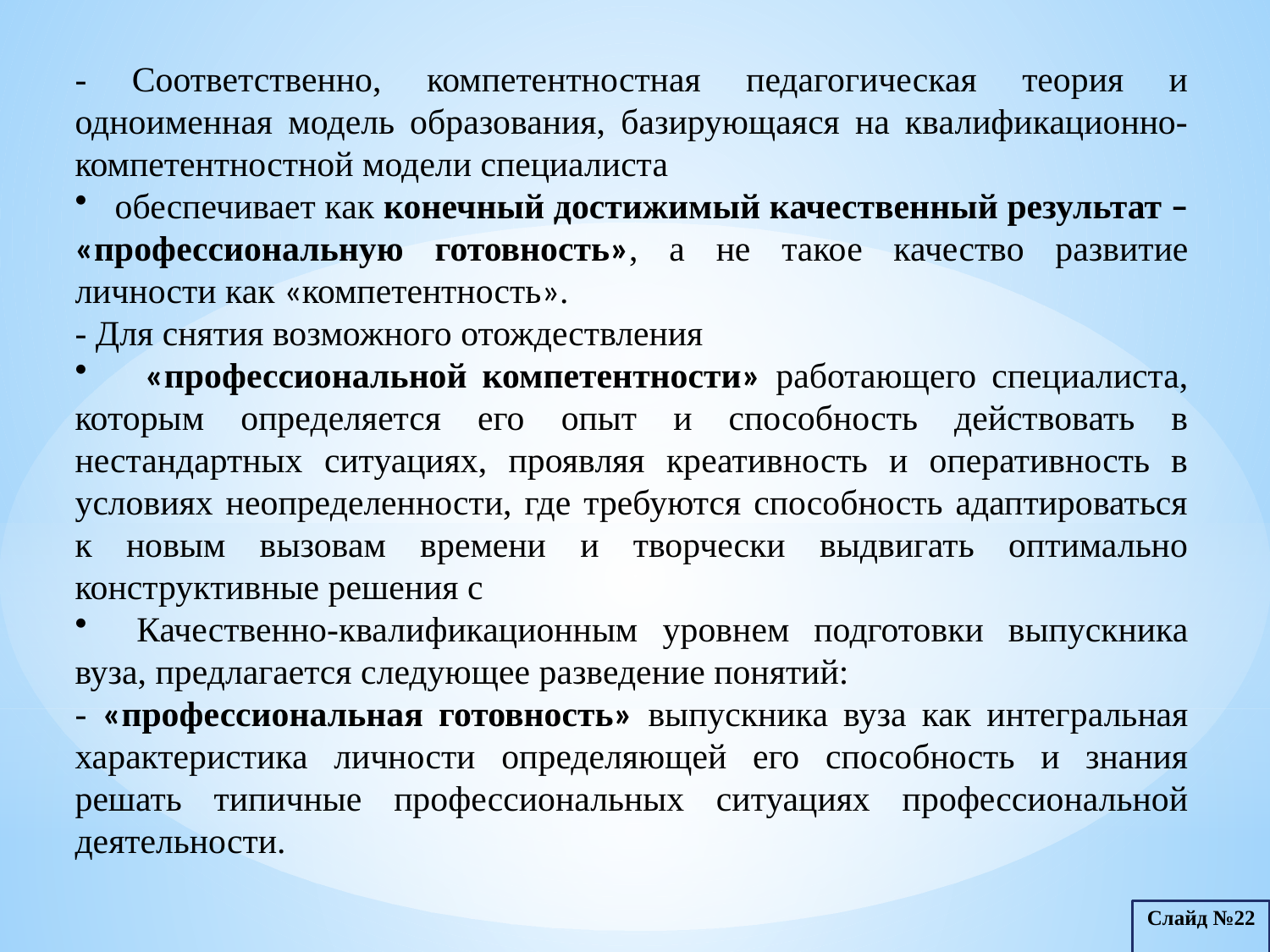

- Соответственно, компетентностная педагогическая теория и одноименная модель образования, базирующаяся на квалификационно-компетентностной модели специалиста
   обеспечивает как конечный достижимый качественный результат – «профессиональную готовность», а не такое качество развитие личности как «компетентность».
- Для снятия возможного отождествления
    «профессиональной компетентности» работающего специалиста, которым определяется его опыт и способность действовать в нестандартных ситуациях, проявляя креативность и оперативность в условиях неопределенности, где требуются способность адаптироваться к новым вызовам времени и творчески выдвигать оптимально конструктивные решения с
  Качественно-квалификационным уровнем подготовки выпускника вуза, предлагается следующее разведение понятий:
- «профессиональная готовность» выпускника вуза как интегральная характеристика личности определяющей его способность и знания решать типичные профессиональных ситуациях профессиональной деятельности.
Слайд №22